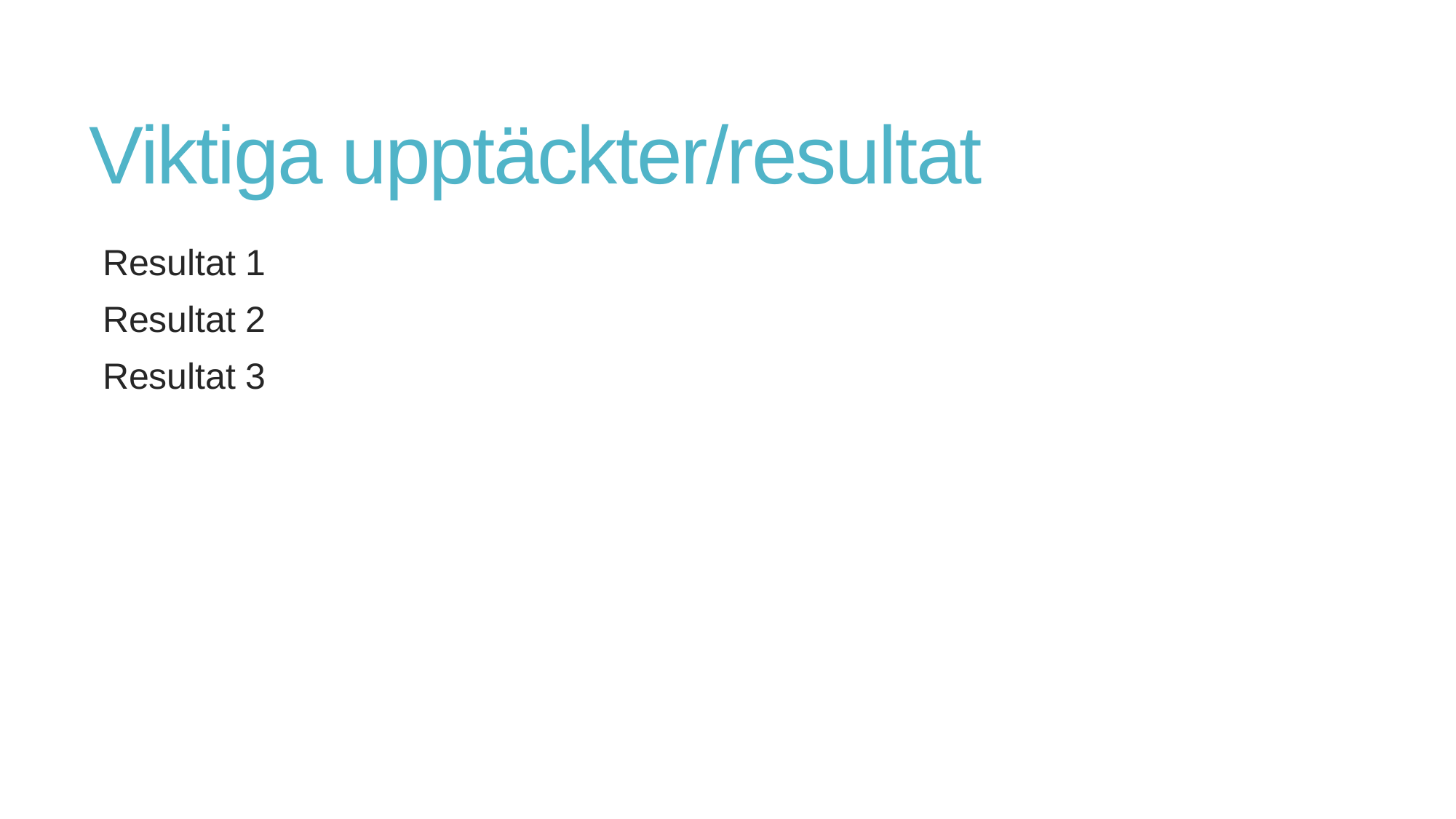

# Viktiga upptäckter/resultat
Resultat 1
Resultat 2
Resultat 3